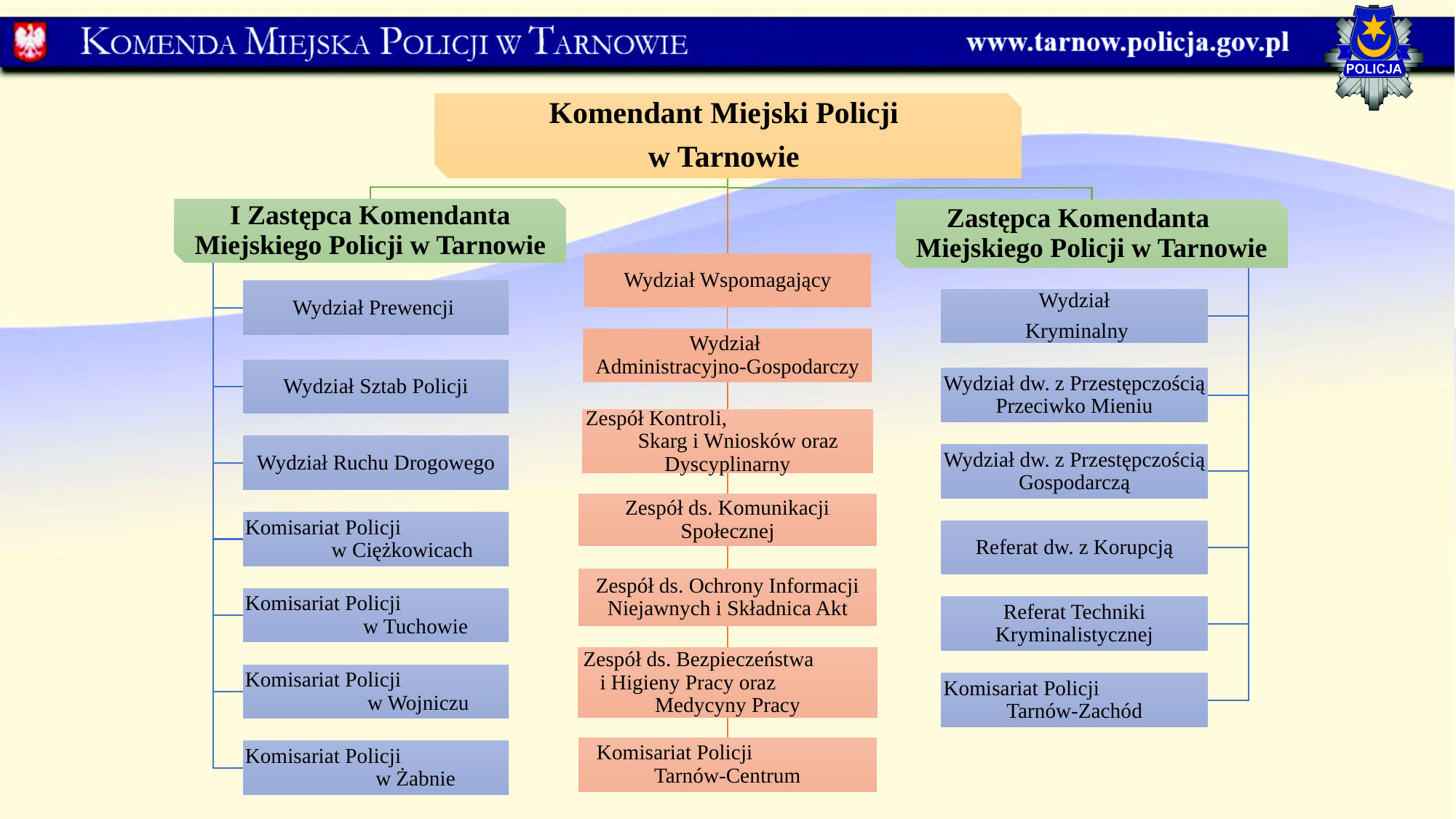

Komendant Miejski Policji
w Tarnowie
I Zastępca Komendanta Miejskiego Policji w Tarnowie
Wydział Prewencji
Wydział Sztab Policji
Wydział Ruchu Drogowego
Komisariat Policji                                w Ciężkowicach
Komisariat Policji                                    w Tuchowie
Komisariat Policji                                     w Wojniczu
Komisariat Policji                                    w Żabnie
Wydział Wspomagający
Wydział
Administracyjno-Gospodarczy
Zespół Kontroli,                                Skarg i Wniosków oraz Dyscyplinarny
Zespół ds. Komunikacji Społecznej
Zespół ds. Ochrony Informacji Niejawnych i Składnica Akt
Zespół ds. Bezpieczeństwa            i Higieny Pracy oraz                Medycyny Pracy
Komisariat Policji                     Tarnów-Centrum
Zastępca Komendanta     Miejskiego Policji w Tarnowie
Wydział
 Kryminalny
Wydział dw. z Przestępczością Przeciwko Mieniu
Wydział dw. z Przestępczością Gospodarczą
Referat dw. z Korupcją
Referat Techniki Kryminalistycznej
Komisariat Policji                     Tarnów-Zachód